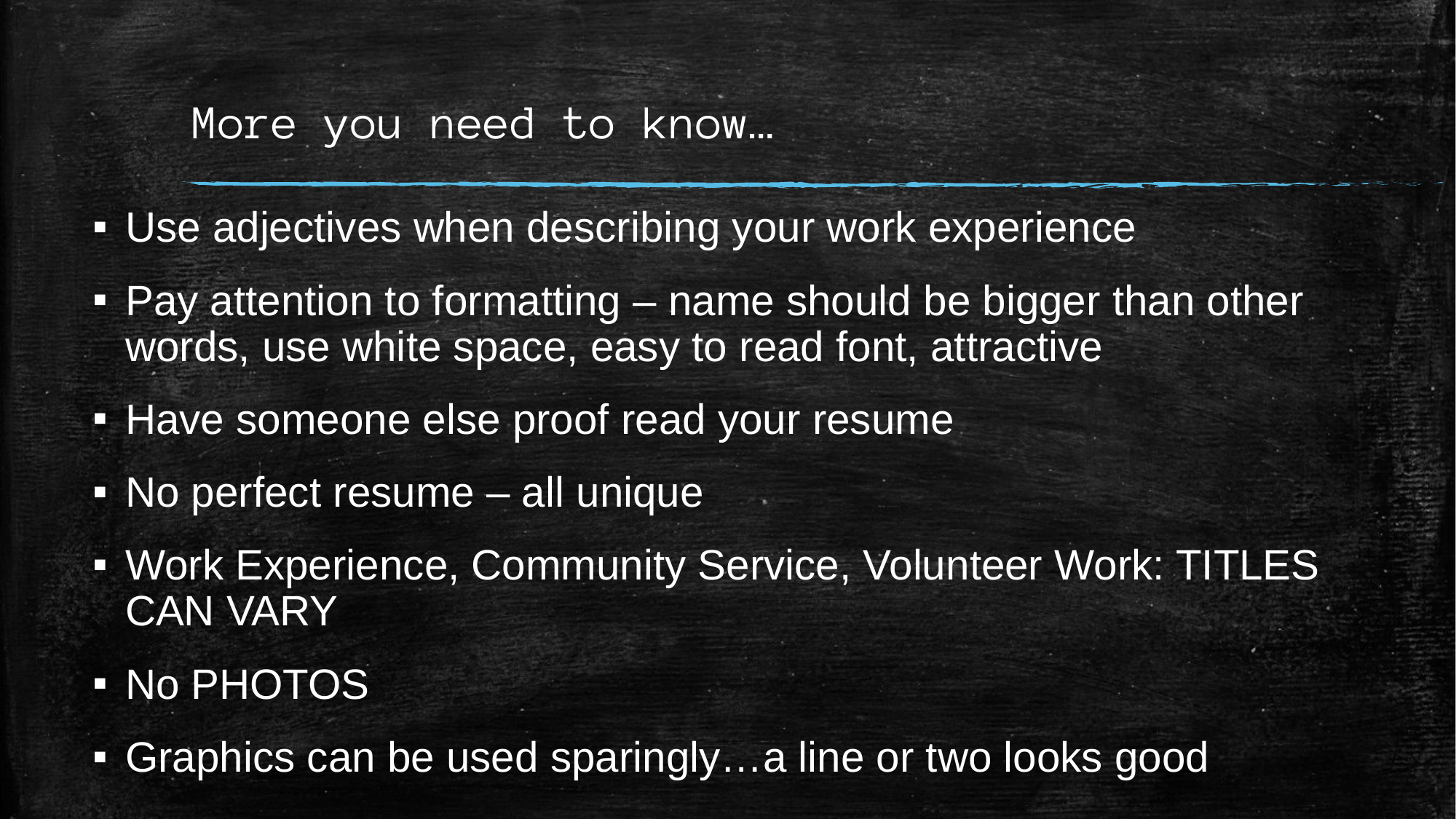

# More you need to know…
Use adjectives when describing your work experience
Pay attention to formatting – name should be bigger than other words, use white space, easy to read font, attractive
Have someone else proof read your resume
No perfect resume – all unique
Work Experience, Community Service, Volunteer Work: TITLES CAN VARY
No PHOTOS
Graphics can be used sparingly…a line or two looks good